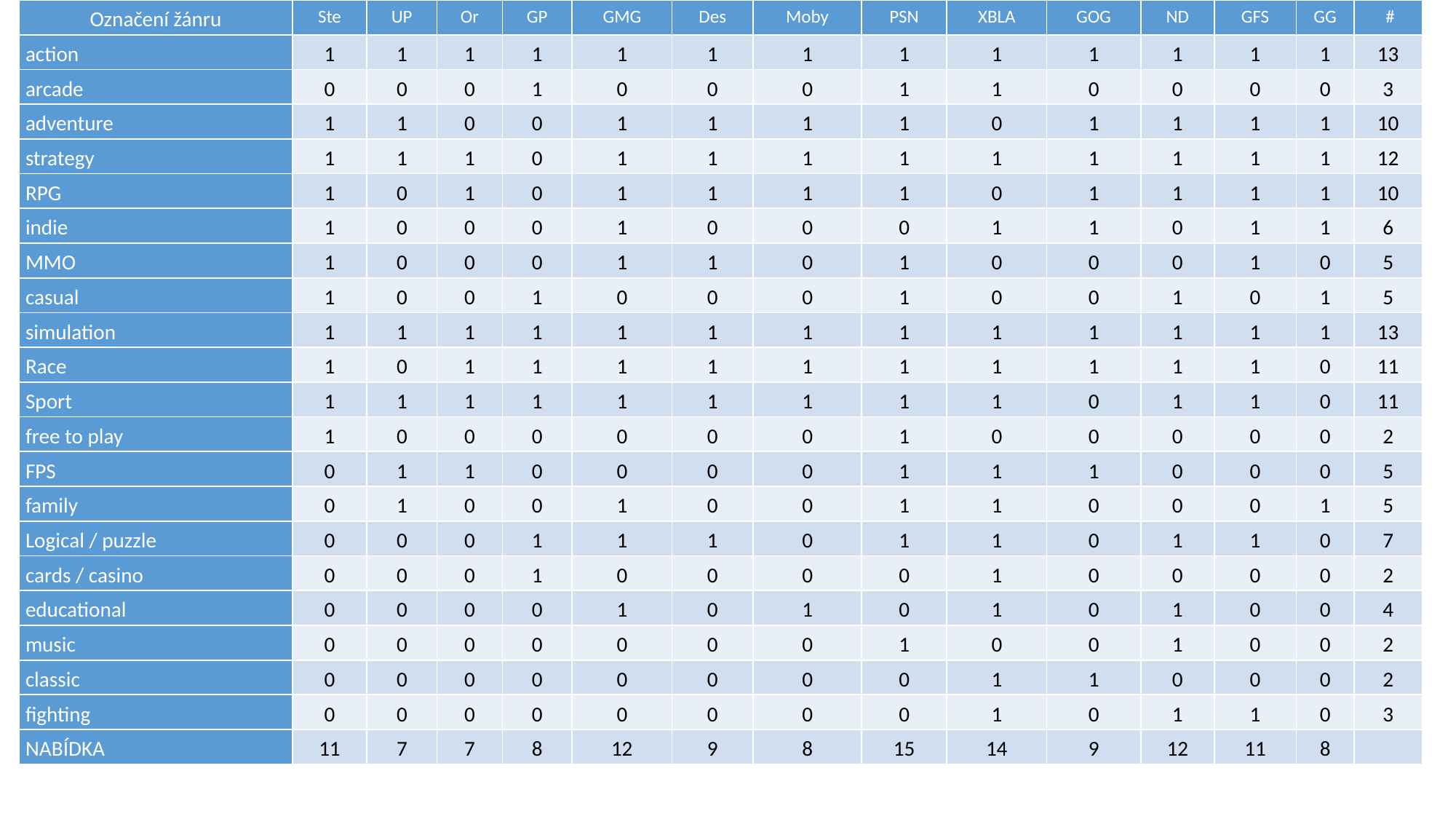

| Označení žánru | Ste | UP | Or | GP | GMG | Des | Moby | PSN | XBLA | GOG | ND | GFS | GG | # |
| --- | --- | --- | --- | --- | --- | --- | --- | --- | --- | --- | --- | --- | --- | --- |
| action | 1 | 1 | 1 | 1 | 1 | 1 | 1 | 1 | 1 | 1 | 1 | 1 | 1 | 13 |
| arcade | 0 | 0 | 0 | 1 | 0 | 0 | 0 | 1 | 1 | 0 | 0 | 0 | 0 | 3 |
| adventure | 1 | 1 | 0 | 0 | 1 | 1 | 1 | 1 | 0 | 1 | 1 | 1 | 1 | 10 |
| strategy | 1 | 1 | 1 | 0 | 1 | 1 | 1 | 1 | 1 | 1 | 1 | 1 | 1 | 12 |
| RPG | 1 | 0 | 1 | 0 | 1 | 1 | 1 | 1 | 0 | 1 | 1 | 1 | 1 | 10 |
| indie | 1 | 0 | 0 | 0 | 1 | 0 | 0 | 0 | 1 | 1 | 0 | 1 | 1 | 6 |
| MMO | 1 | 0 | 0 | 0 | 1 | 1 | 0 | 1 | 0 | 0 | 0 | 1 | 0 | 5 |
| casual | 1 | 0 | 0 | 1 | 0 | 0 | 0 | 1 | 0 | 0 | 1 | 0 | 1 | 5 |
| simulation | 1 | 1 | 1 | 1 | 1 | 1 | 1 | 1 | 1 | 1 | 1 | 1 | 1 | 13 |
| Race | 1 | 0 | 1 | 1 | 1 | 1 | 1 | 1 | 1 | 1 | 1 | 1 | 0 | 11 |
| Sport | 1 | 1 | 1 | 1 | 1 | 1 | 1 | 1 | 1 | 0 | 1 | 1 | 0 | 11 |
| free to play | 1 | 0 | 0 | 0 | 0 | 0 | 0 | 1 | 0 | 0 | 0 | 0 | 0 | 2 |
| FPS | 0 | 1 | 1 | 0 | 0 | 0 | 0 | 1 | 1 | 1 | 0 | 0 | 0 | 5 |
| family | 0 | 1 | 0 | 0 | 1 | 0 | 0 | 1 | 1 | 0 | 0 | 0 | 1 | 5 |
| Logical / puzzle | 0 | 0 | 0 | 1 | 1 | 1 | 0 | 1 | 1 | 0 | 1 | 1 | 0 | 7 |
| cards / casino | 0 | 0 | 0 | 1 | 0 | 0 | 0 | 0 | 1 | 0 | 0 | 0 | 0 | 2 |
| educational | 0 | 0 | 0 | 0 | 1 | 0 | 1 | 0 | 1 | 0 | 1 | 0 | 0 | 4 |
| music | 0 | 0 | 0 | 0 | 0 | 0 | 0 | 1 | 0 | 0 | 1 | 0 | 0 | 2 |
| classic | 0 | 0 | 0 | 0 | 0 | 0 | 0 | 0 | 1 | 1 | 0 | 0 | 0 | 2 |
| fighting | 0 | 0 | 0 | 0 | 0 | 0 | 0 | 0 | 1 | 0 | 1 | 1 | 0 | 3 |
| NABÍDKA | 11 | 7 | 7 | 8 | 12 | 9 | 8 | 15 | 14 | 9 | 12 | 11 | 8 |  |